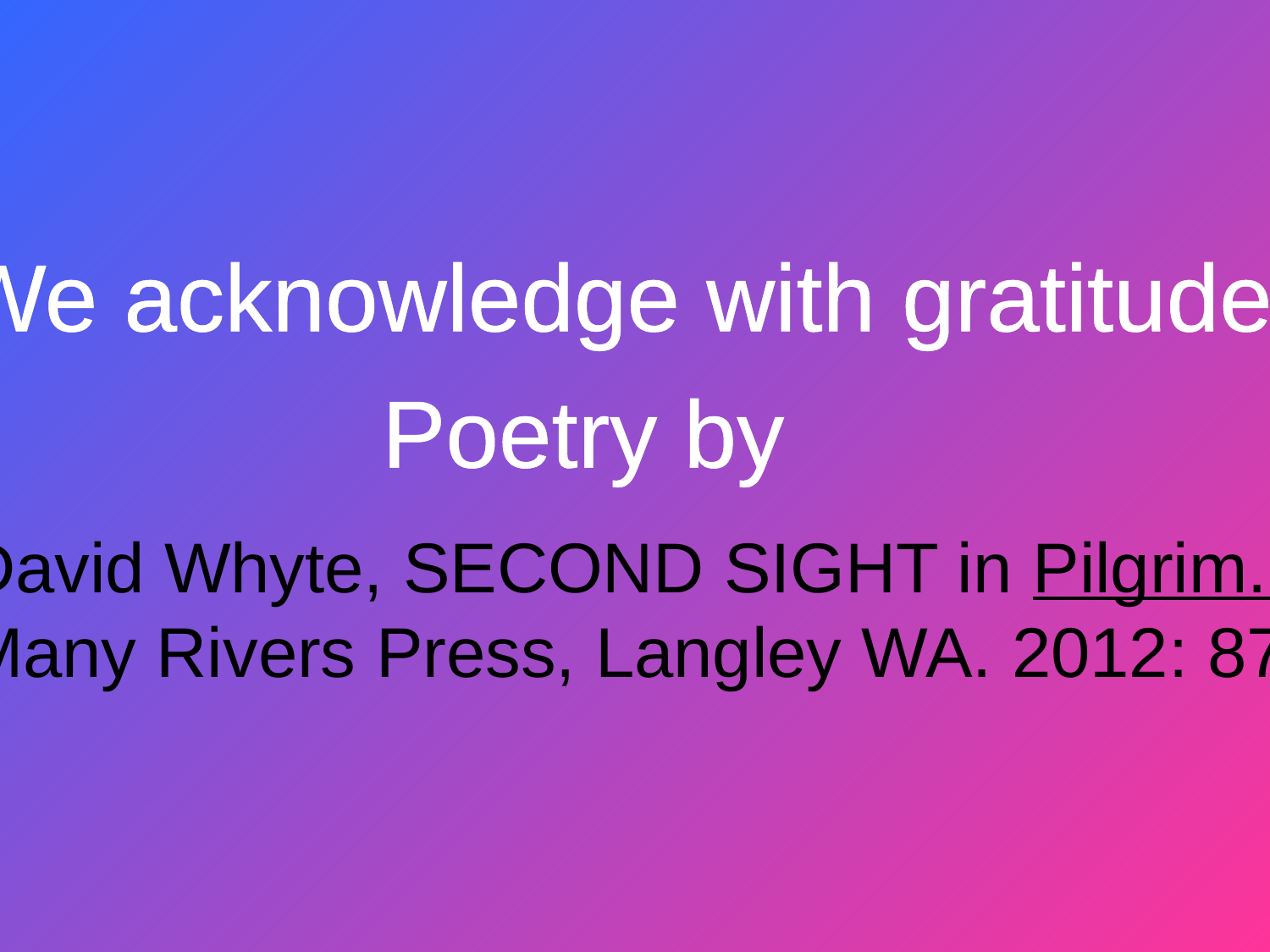

We acknowledge with gratitude
Poetry by
David Whyte, SECOND SIGHT in Pilgrim.
Many Rivers Press, Langley WA. 2012: 87